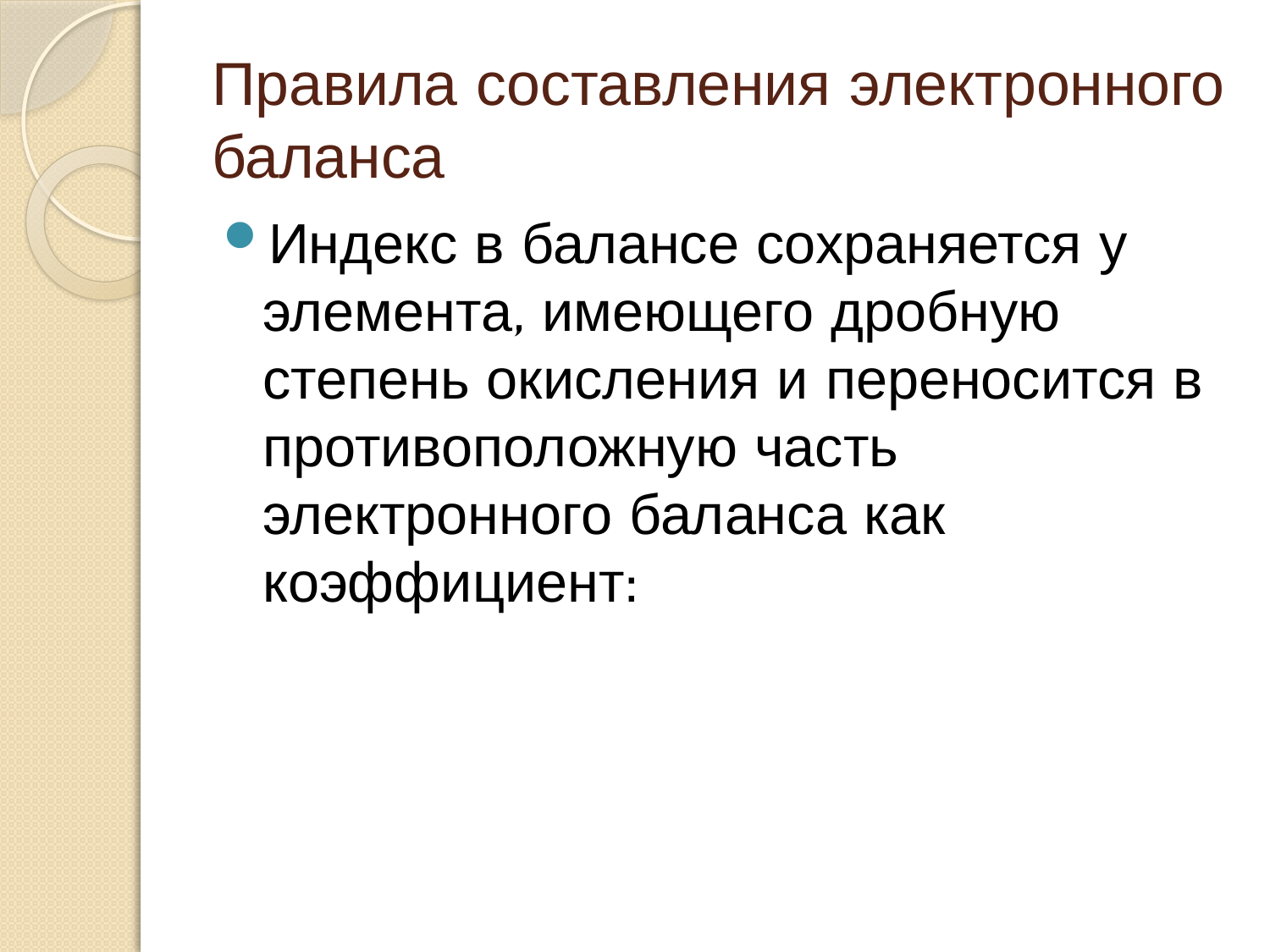

# Правила составления электронного баланса
Индекс в балансе сохраняется у элемента, имеющего дробную степень окисления и переносится в противоположную часть электронного баланса как коэффициент: